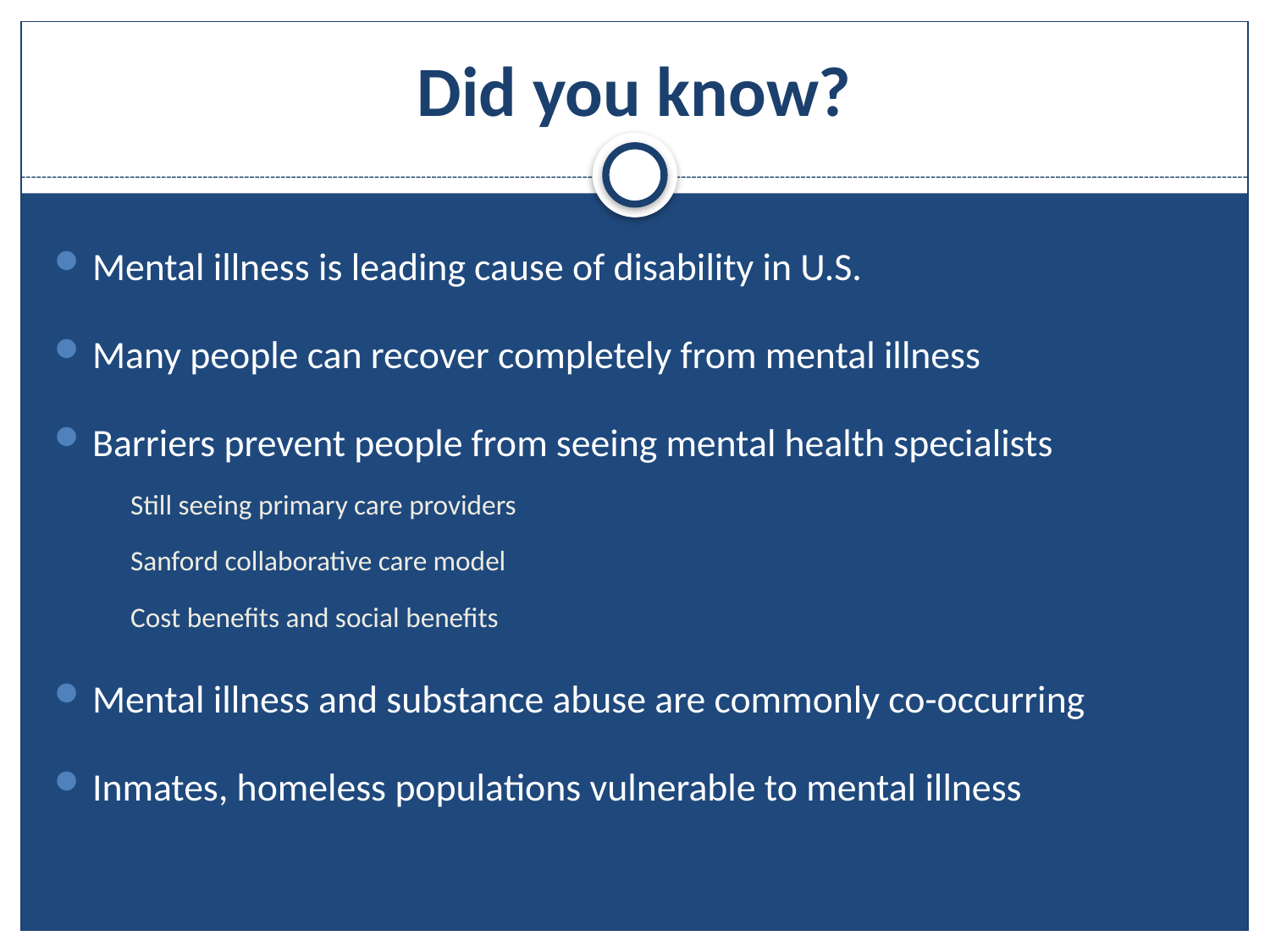

# Did you know?
Mental illness is leading cause of disability in U.S.
Many people can recover completely from mental illness
Barriers prevent people from seeing mental health specialists
Still seeing primary care providers
Sanford collaborative care model
Cost benefits and social benefits
Mental illness and substance abuse are commonly co-occurring
Inmates, homeless populations vulnerable to mental illness